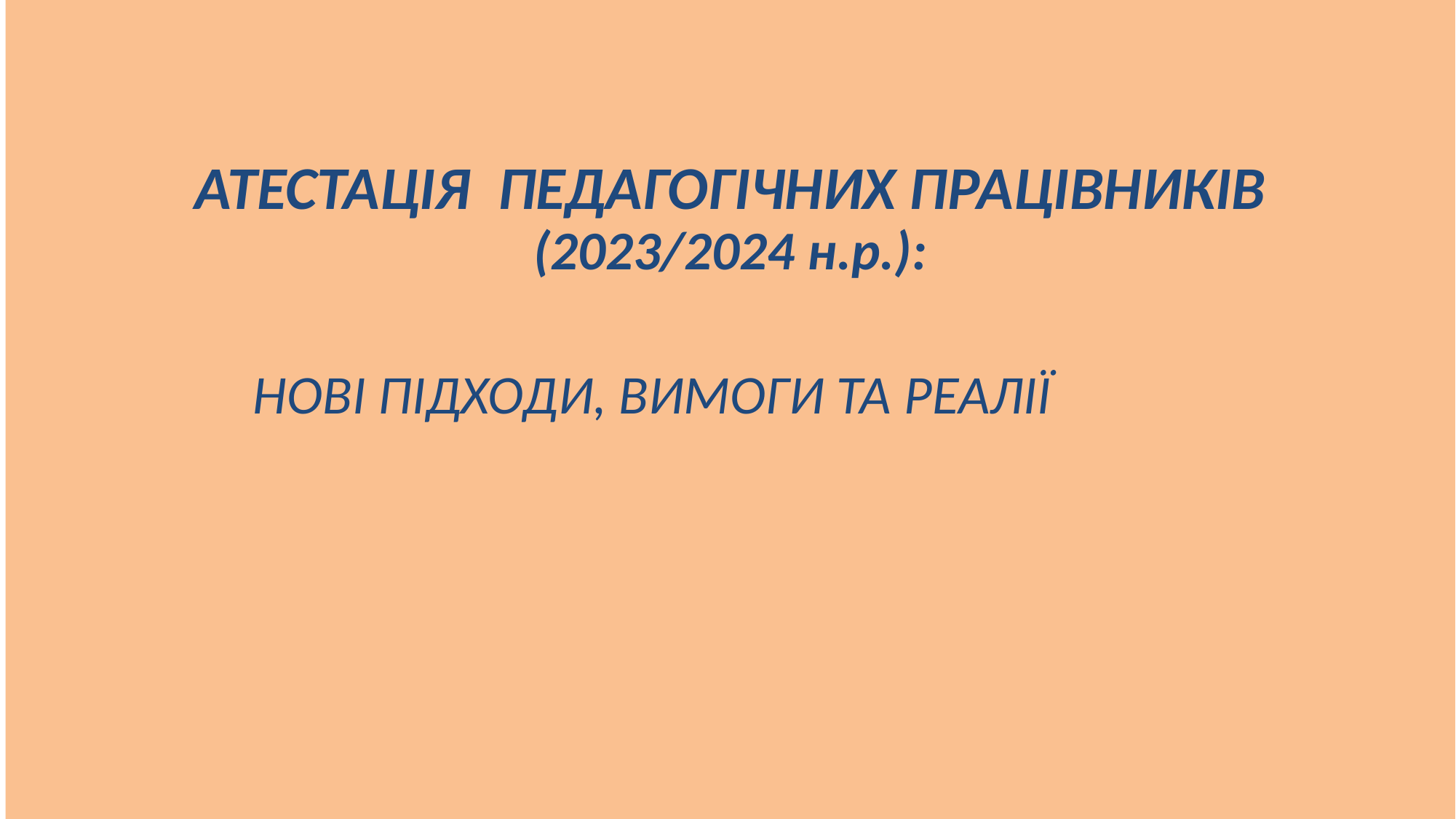

# АТЕСТАЦІЯ  ПЕДАГОГІЧНИХ ПРАЦІВНИКІВ (2023/2024 н.р.):
НОВІ ПІДХОДИ, ВИМОГИ ТА РЕАЛІЇ